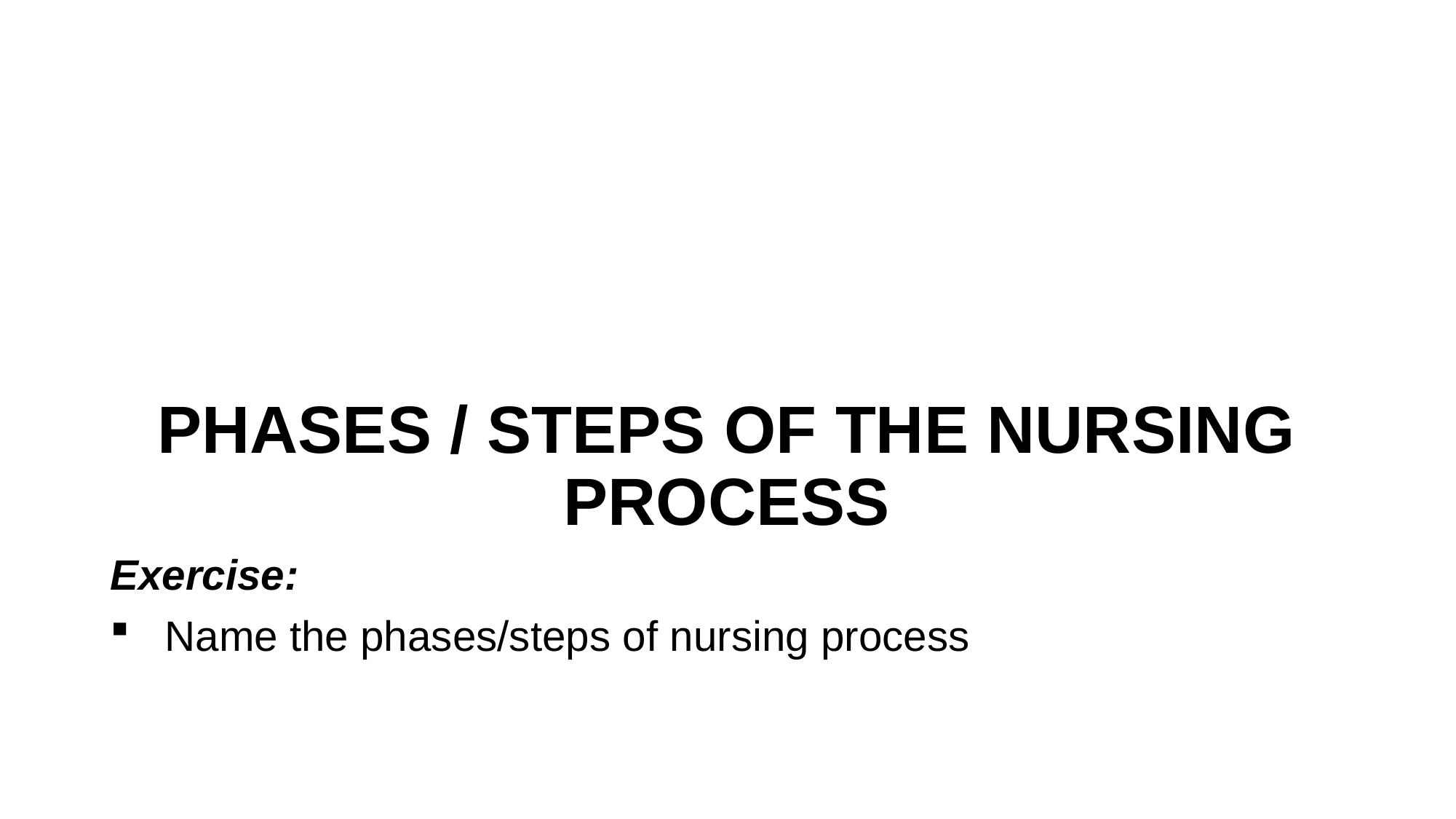

# PHASES / STEPS OF THE NURSING PROCESS
Exercise:
Name the phases/steps of nursing process